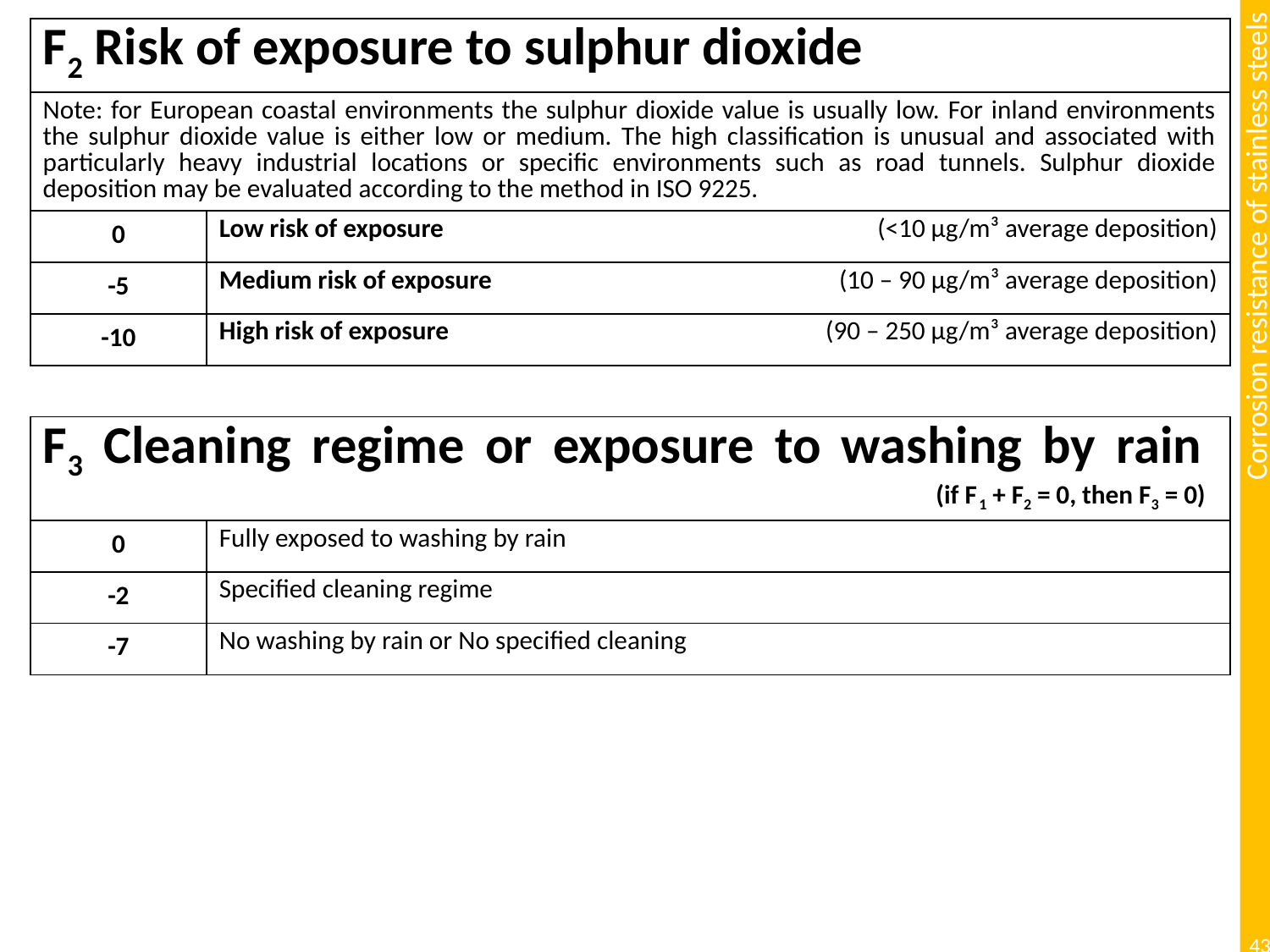

| F2 Risk of exposure to sulphur dioxide |  |  |
| --- | --- | --- |
| Note: for European coastal environments the sulphur dioxide value is usually low. For inland environments the sulphur dioxide value is either low or medium. The high classification is unusual and associated with particularly heavy industrial locations or specific environments such as road tunnels. Sulphur dioxide deposition may be evaluated according to the method in ISO 9225. |  |  |
| 0 | Low risk of exposure | (<10 µg/m³ average deposition) |
| -5 | Medium risk of exposure | (10 – 90 µg/m³ average deposition) |
| -10 | High risk of exposure | (90 – 250 µg/m³ average deposition) |
|  |  |  |
| F3 Cleaning regime or exposure to washing by rain (if F1 + F2 = 0, then F3 = 0) |  |  |
| 0 | Fully exposed to washing by rain |  |
| -2 | Specified cleaning regime |  |
| -7 | No washing by rain or No specified cleaning |  |
43